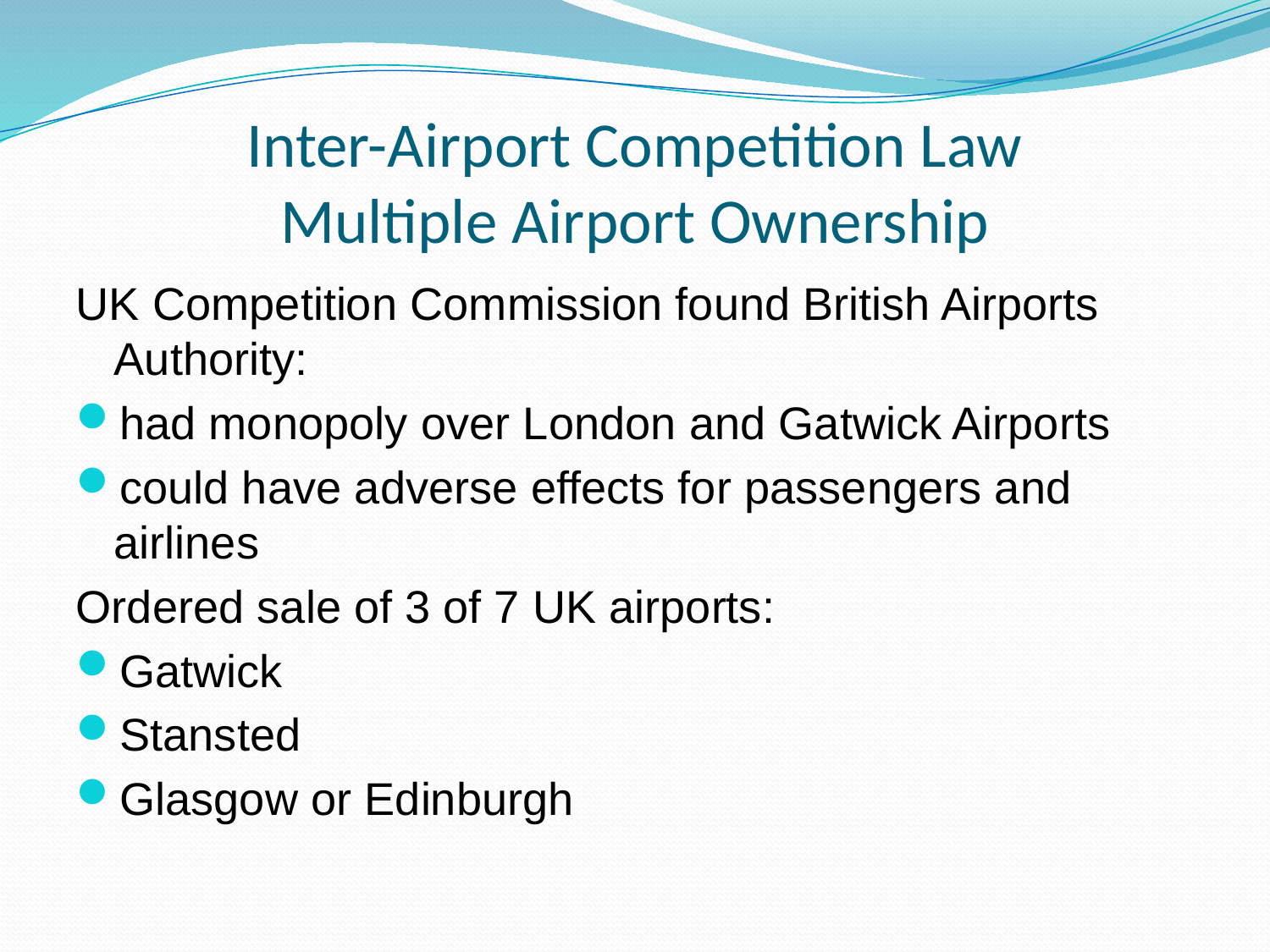

# Inter-Airport Competition Law Multiple Airport Ownership
UK Competition Commission found British Airports Authority:
had monopoly over London and Gatwick Airports
could have adverse effects for passengers and airlines
Ordered sale of 3 of 7 UK airports:
Gatwick
Stansted
Glasgow or Edinburgh